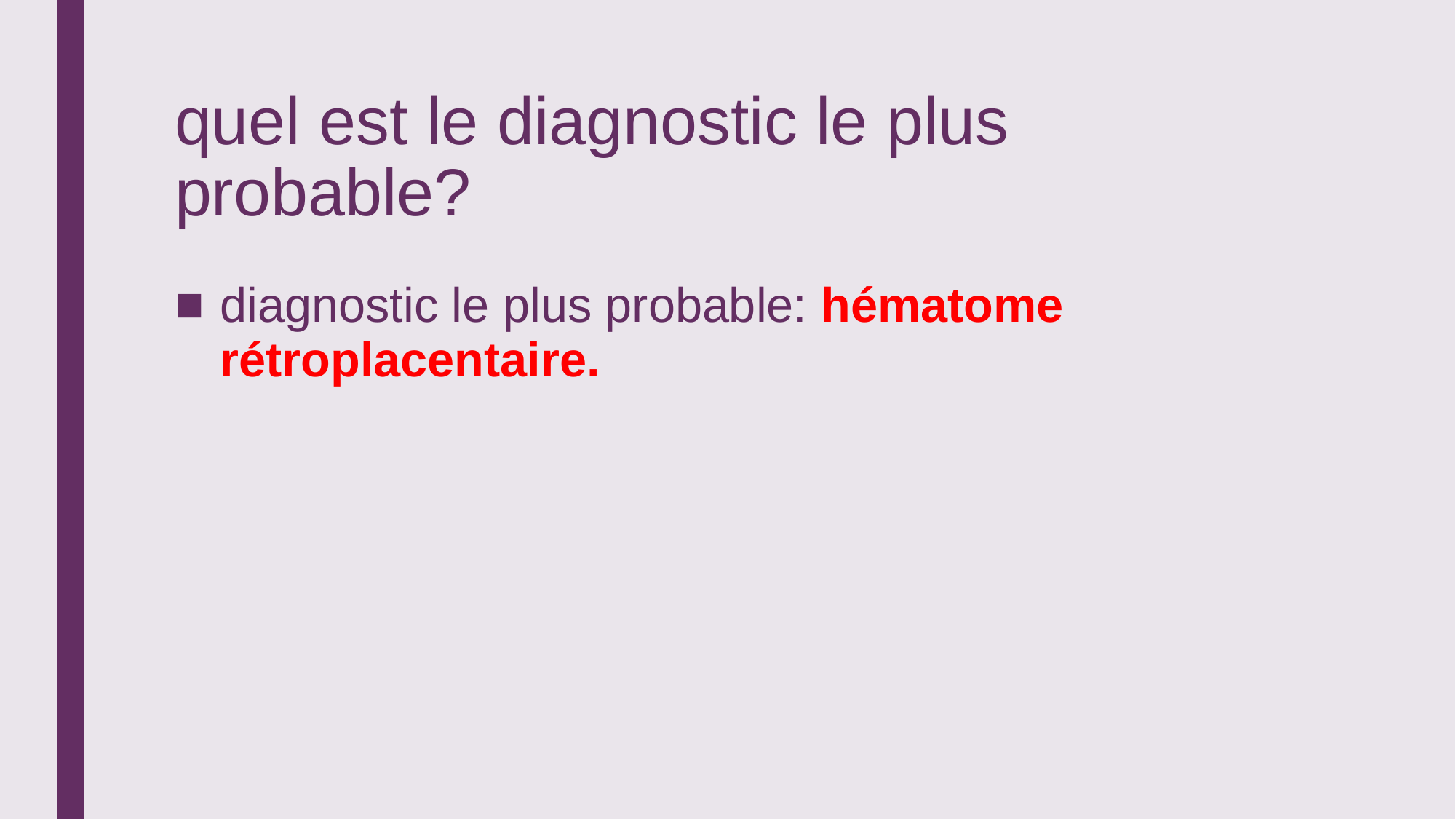

# quel est le diagnostic le plus probable?
diagnostic le plus probable: hématome rétroplacentaire.